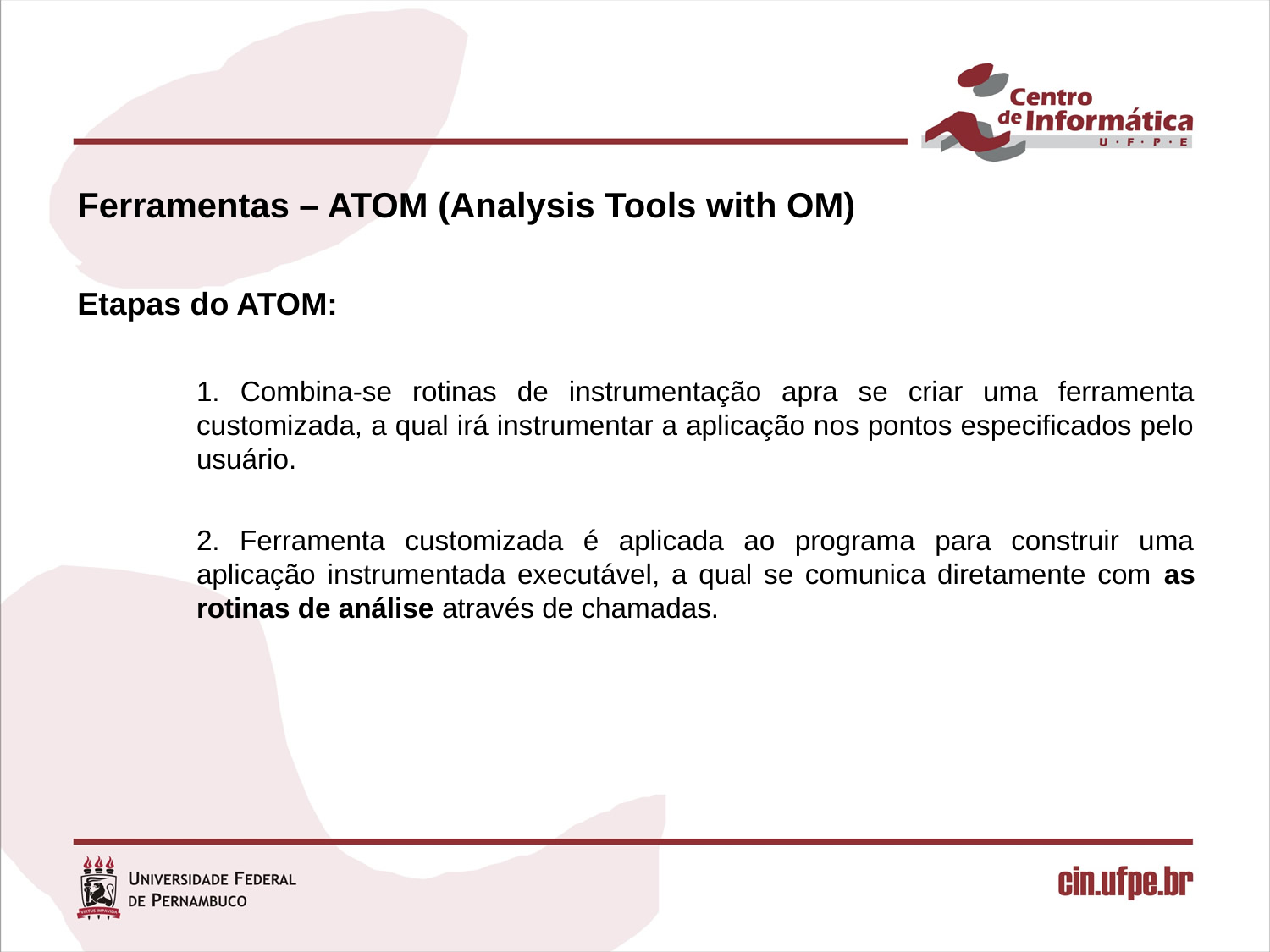

Ferramentas – ATOM (Analysis Tools with OM)

Etapas do ATOM:

1. Combina-se rotinas de instrumentação apra se criar uma ferramenta customizada, a qual irá instrumentar a aplicação nos pontos especificados pelo usuário.

2. Ferramenta customizada é aplicada ao programa para construir uma aplicação instrumentada executável, a qual se comunica diretamente com as rotinas de análise através de chamadas.